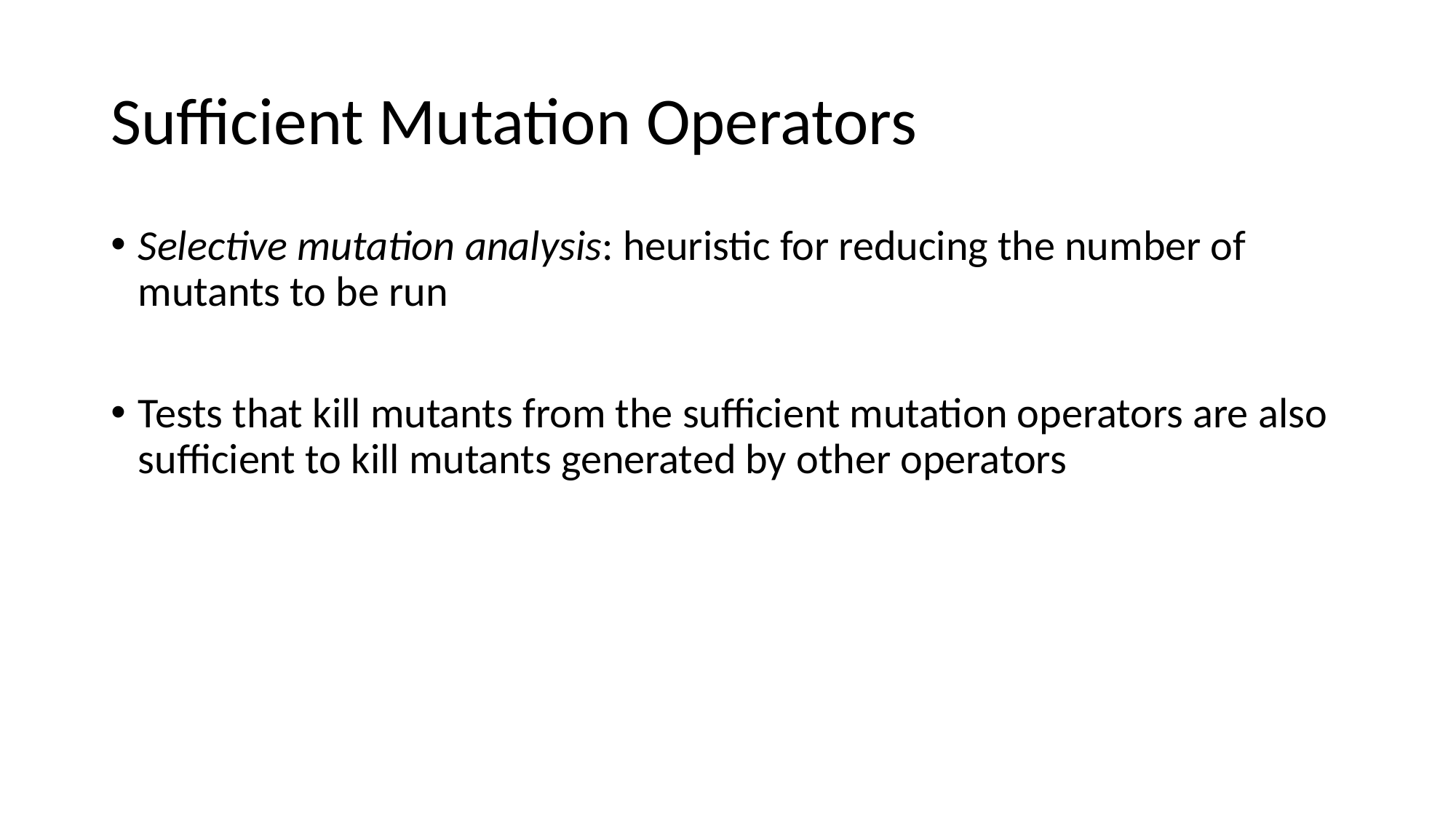

# Sufficient Mutation Operators
Selective mutation analysis: heuristic for reducing the number of mutants to be run

Tests that kill mutants from the sufficient mutation operators are also sufficient to kill mutants generated by other operators